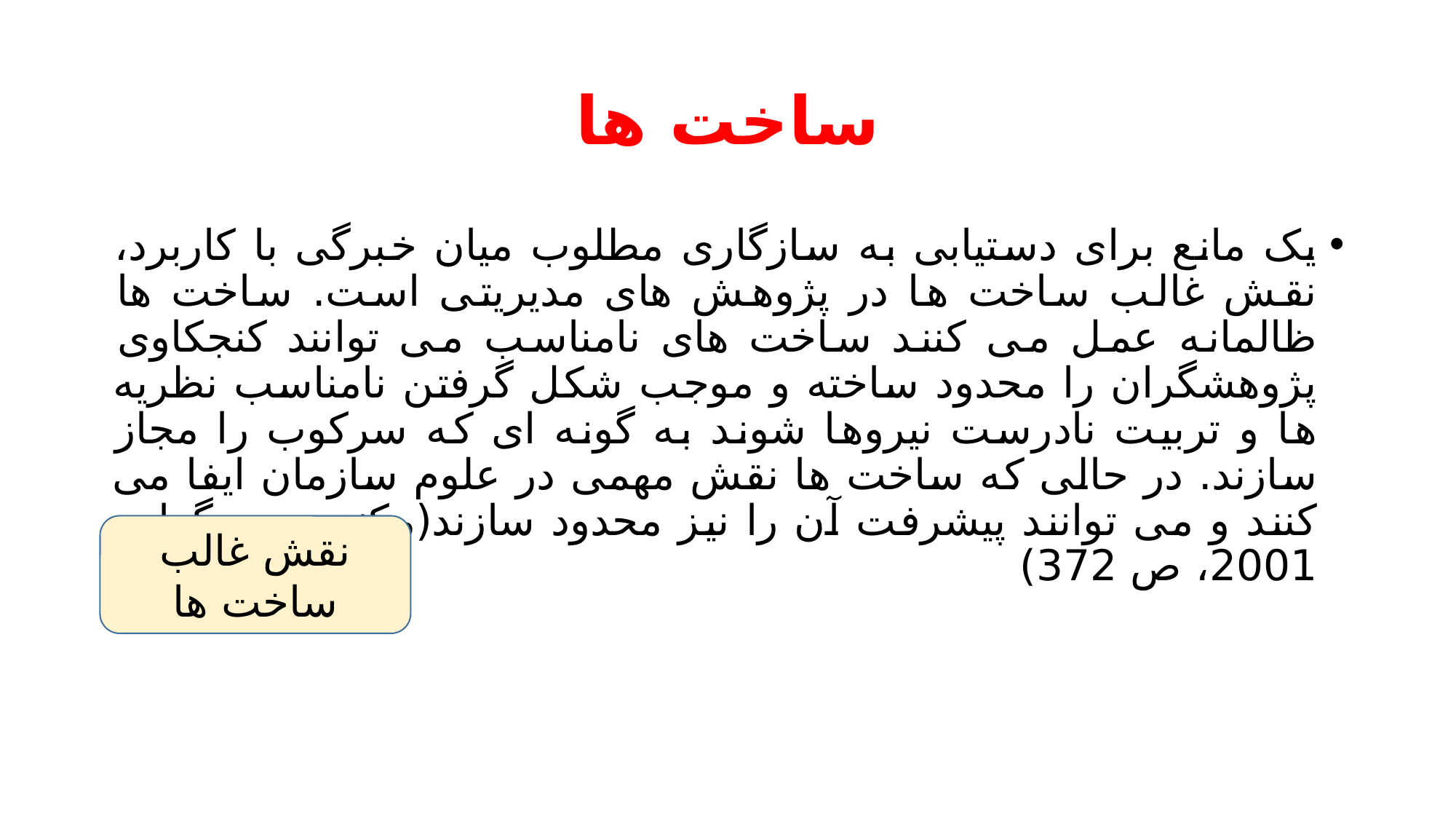

# ساخت ها
یک مانع برای دستیابی به سازگاری مطلوب میان خبرگی با کاربرد، نقش غالب ساخت ها در پژوهش های مدیریتی است. ساخت ها ظالمانه عمل می کنند ساخت های نامناسب می توانند کنجکاوی پژوهشگران را محدود ساخته و موجب شکل گرفتن نامناسب نظریه ها و تربیت نادرست نیروها شوند به گونه ای که سرکوب را مجاز سازند. در حالی که ساخت ها نقش مهمی در علوم سازمان ایفا می کنند و می توانند پیشرفت آن را نیز محدود سازند(مکنزی و دیگران، 2001، ص 372)
نقش غالب ساخت ها